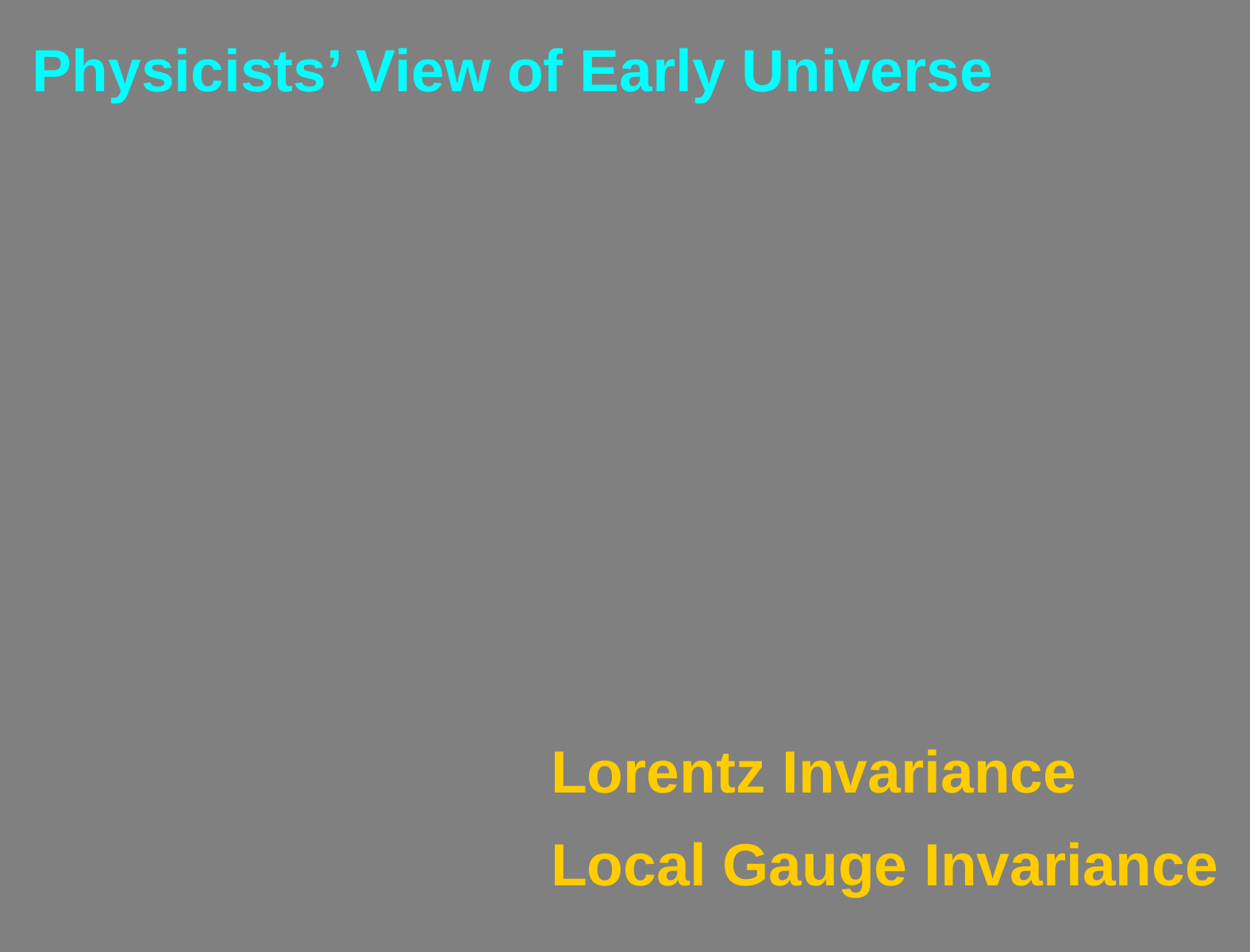

# Hubble Deep Field
Physicists’ View of Early Universe
Lorentz Invariance
Local Gauge Invariance
19
1/9/2013
Katsushi Arisaka